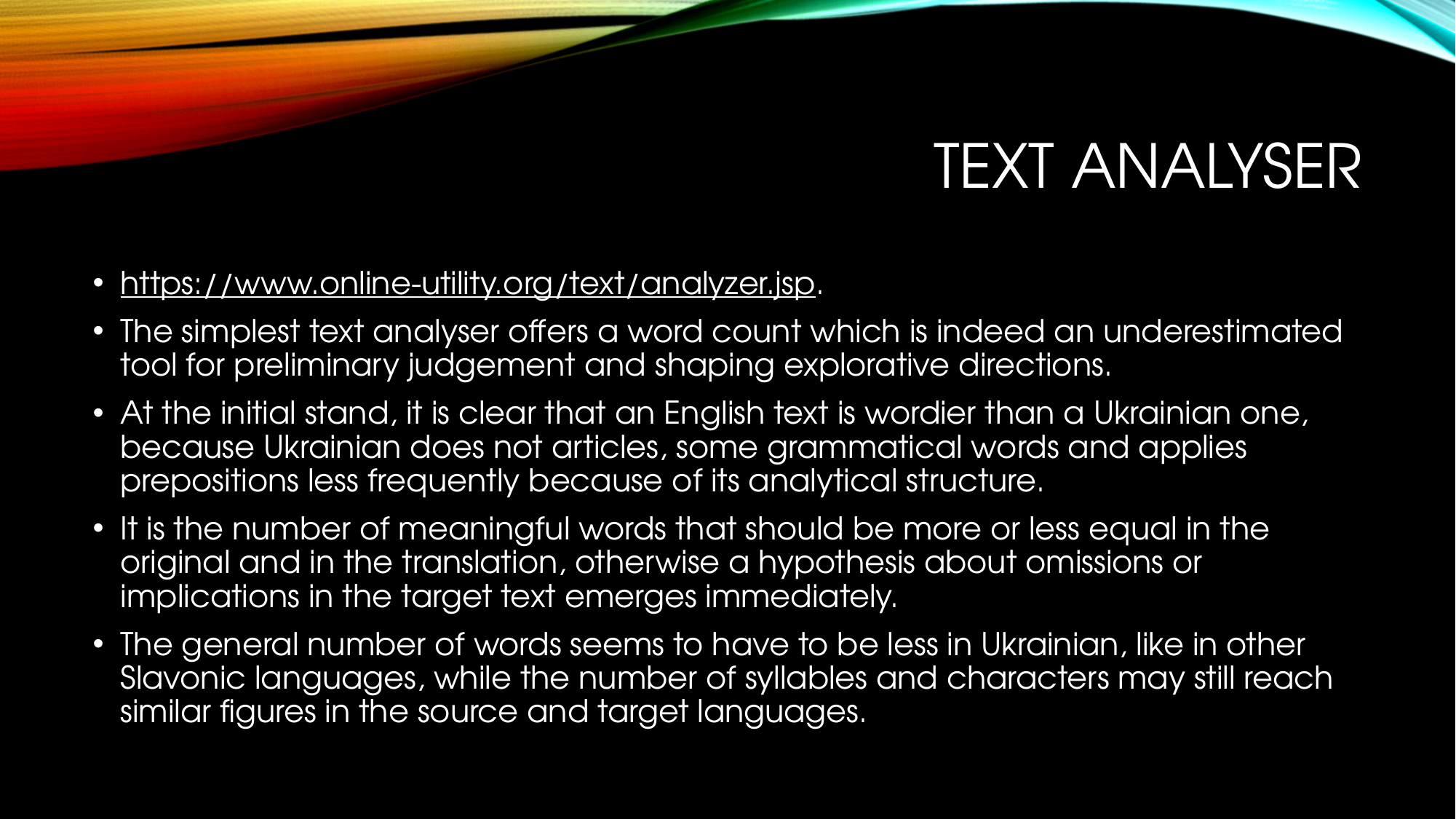

# text analyser
https://www.online-utility.org/text/analyzer.jsp.
The simplest text analyser offers a word count which is indeed an underestimated tool for preliminary judgement and shaping explorative directions.
At the initial stand, it is clear that an English text is wordier than a Ukrainian one, because Ukrainian does not articles, some grammatical words and applies prepositions less frequently because of its analytical structure.
It is the number of meaningful words that should be more or less equal in the original and in the translation, otherwise a hypothesis about omissions or implications in the target text emerges immediately.
The general number of words seems to have to be less in Ukrainian, like in other Slavonic languages, while the number of syllables and characters may still reach similar figures in the source and target languages.